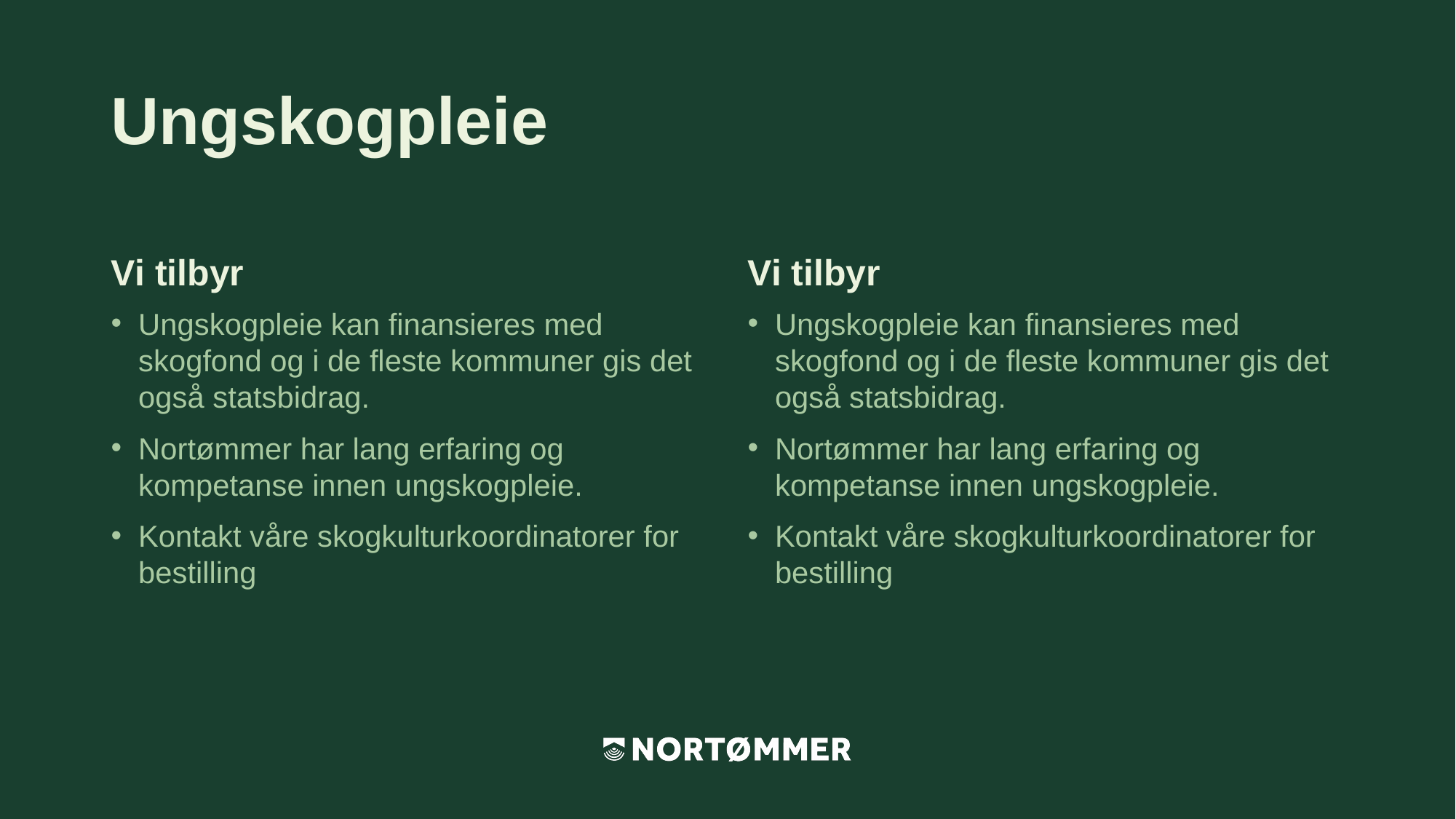

# Ungskogpleie
Vi tilbyr
Vi tilbyr
Ungskogpleie kan finansieres med skogfond og i de fleste kommuner gis det også statsbidrag.
Nortømmer har lang erfaring og kompetanse innen ungskogpleie.
Kontakt våre skogkulturkoordinatorer for bestilling
Ungskogpleie kan finansieres med skogfond og i de fleste kommuner gis det også statsbidrag.
Nortømmer har lang erfaring og kompetanse innen ungskogpleie.
Kontakt våre skogkulturkoordinatorer for bestilling